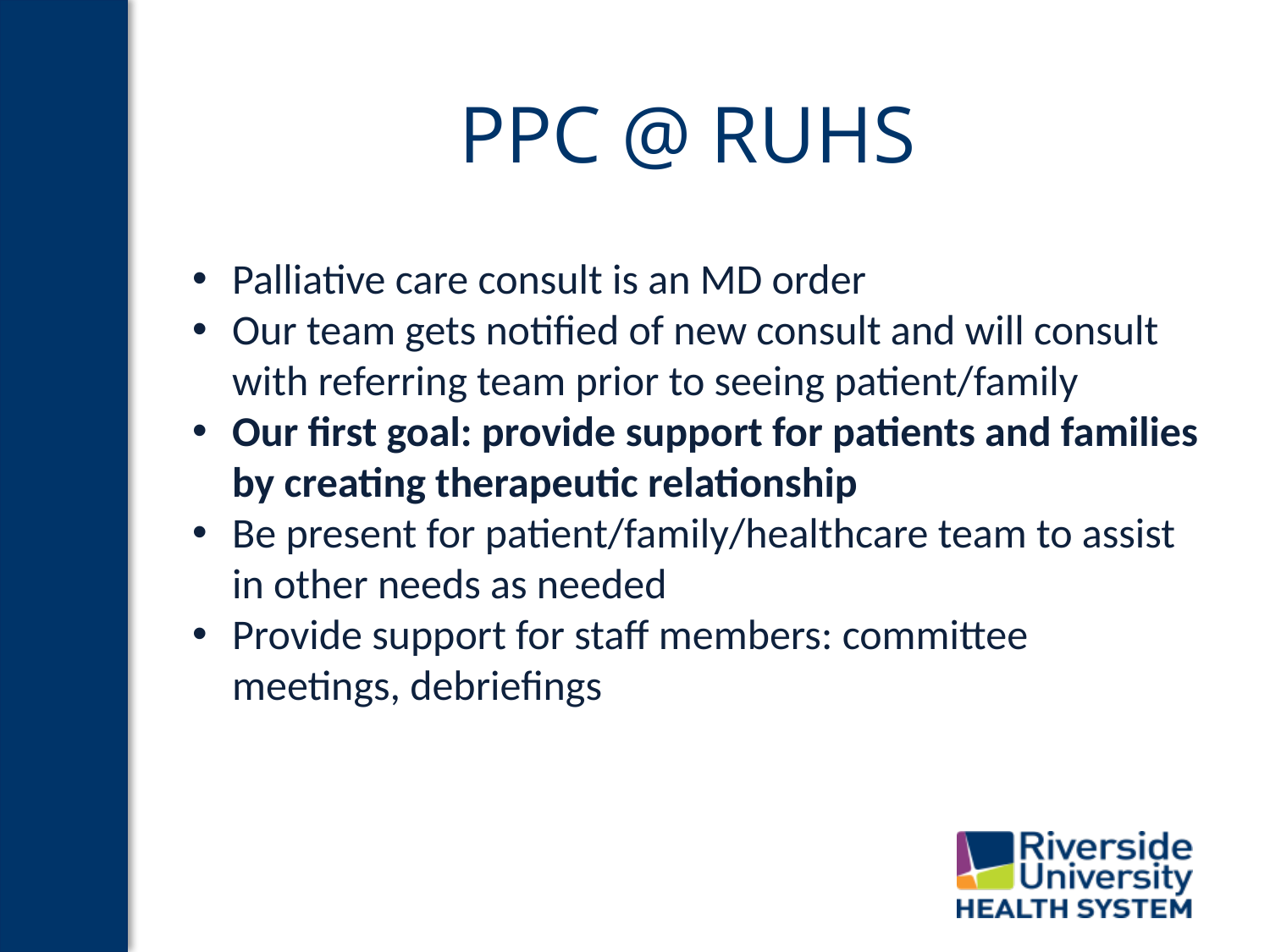

# PPC @ RUHS
Palliative care consult is an MD order
Our team gets notified of new consult and will consult with referring team prior to seeing patient/family
Our first goal: provide support for patients and families by creating therapeutic relationship
Be present for patient/family/healthcare team to assist in other needs as needed
Provide support for staff members: committee meetings, debriefings